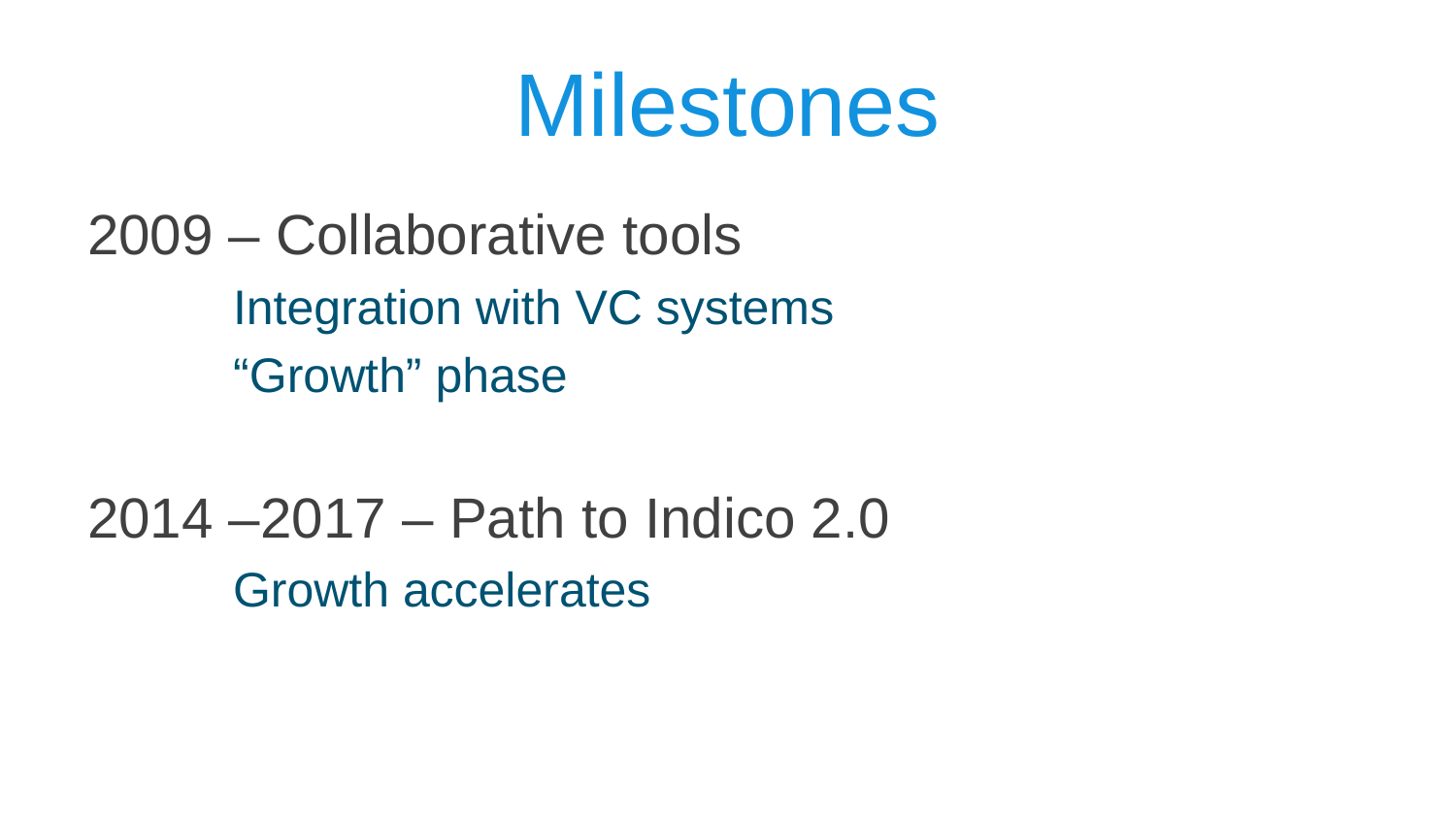

# Milestones
2009 – Collaborative tools
	Integration with VC systems
	“Growth” phase

2014 –2017 – Path to Indico 2.0
	Growth accelerates